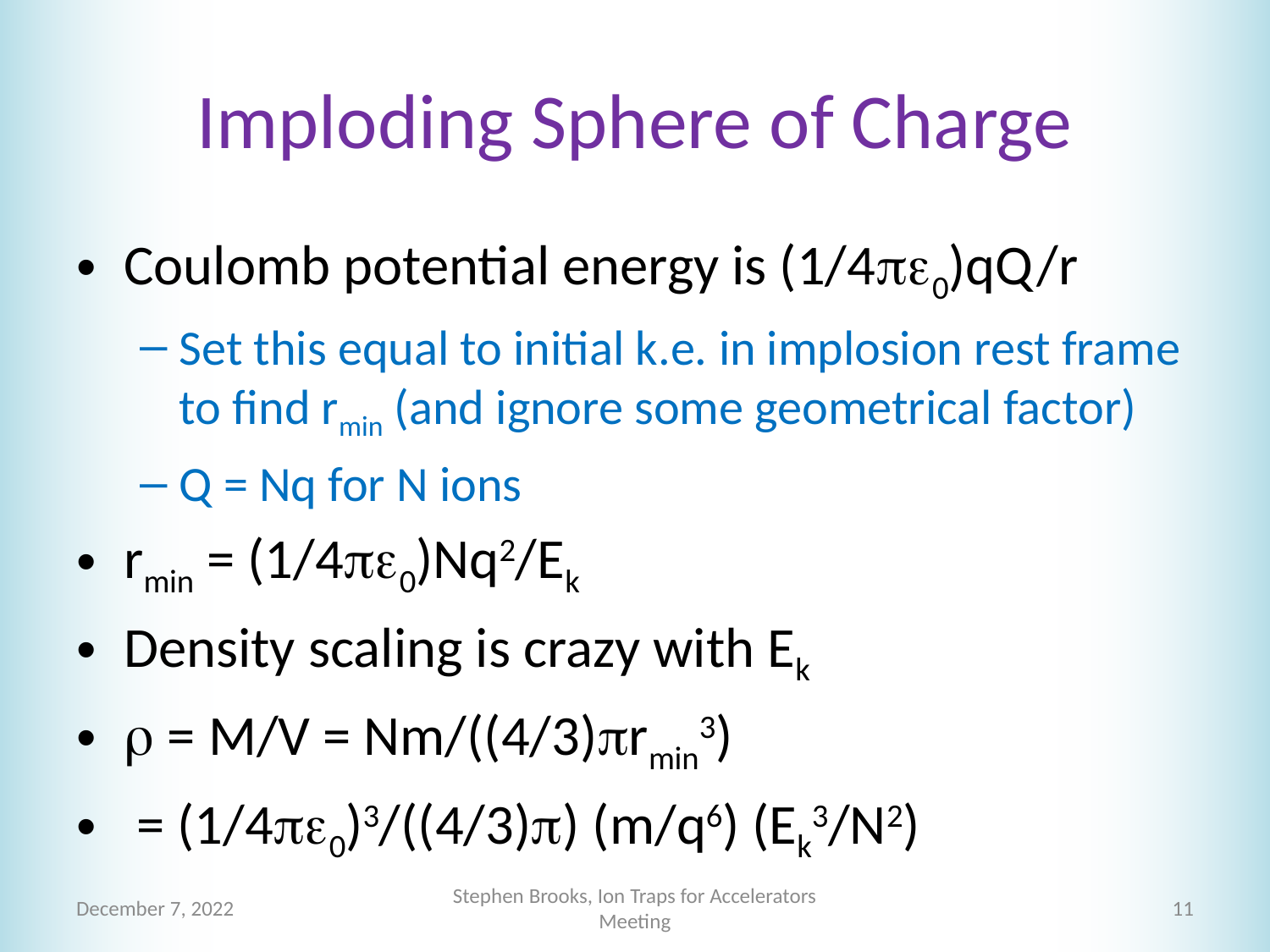

# Imploding Sphere of Charge
Coulomb potential energy is (1/4πε0)qQ/r
Set this equal to initial k.e. in implosion rest frame to find rmin (and ignore some geometrical factor)
Q = Nq for N ions
rmin = (1/4πε0)Nq2/Ek
Density scaling is crazy with Ek
ρ = M/V = Nm/((4/3)πrmin3)
 = (1/4πε0)3/((4/3)π) (m/q6) (Ek3/N2)
December 7, 2022
Stephen Brooks, Ion Traps for Accelerators Meeting
11